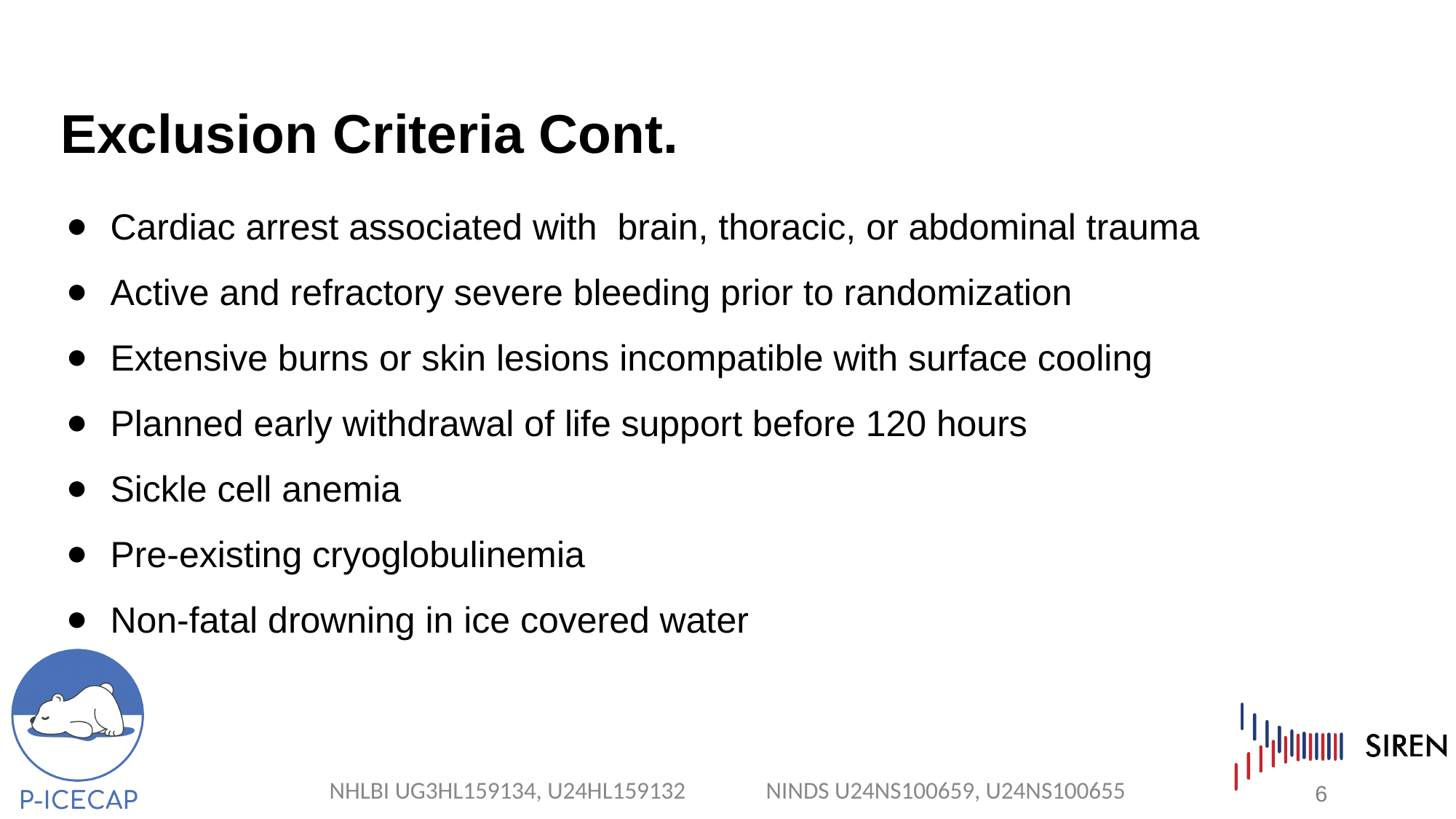

# Exclusion Criteria Cont.
Cardiac arrest associated with  brain, thoracic, or abdominal trauma
Active and refractory severe bleeding prior to randomization
Extensive burns or skin lesions incompatible with surface cooling
Planned early withdrawal of life support before 120 hours
Sickle cell anemia
Pre-existing cryoglobulinemia
Non-fatal drowning in ice covered water

6